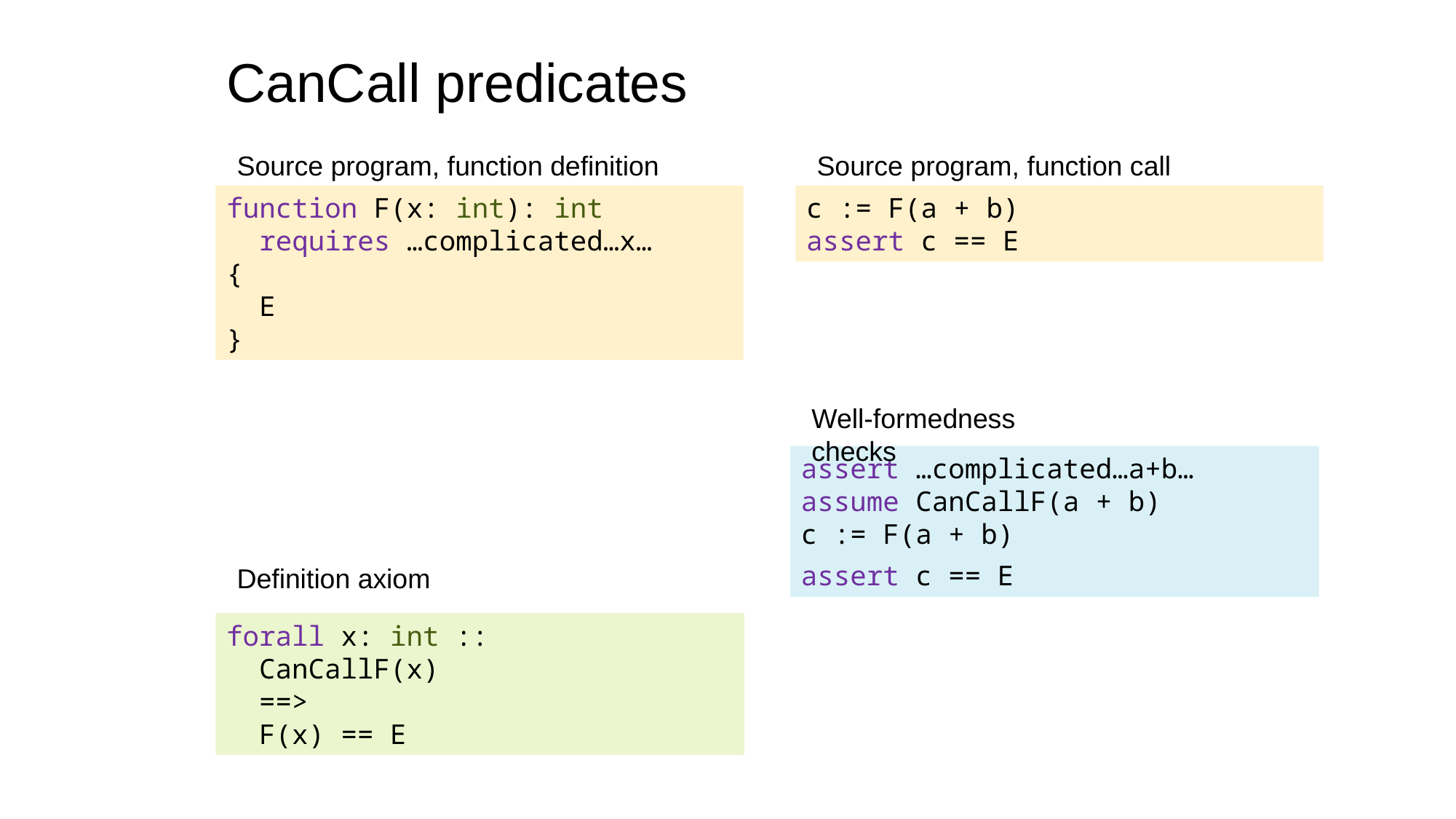

CanCall predicates
Source program, function definition
Source program, function call
function F(x: int): int
  requires …complicated…x…
{
  E
}
c := F(a + b)
assert c == E
Well-formedness checks
assert …complicated…a+b…
assume CanCallF(a + b)
c := F(a + b)
assert c == E
Definition axiom
forall x: int ::
  CanCallF(x)
  ==>
  F(x) == E